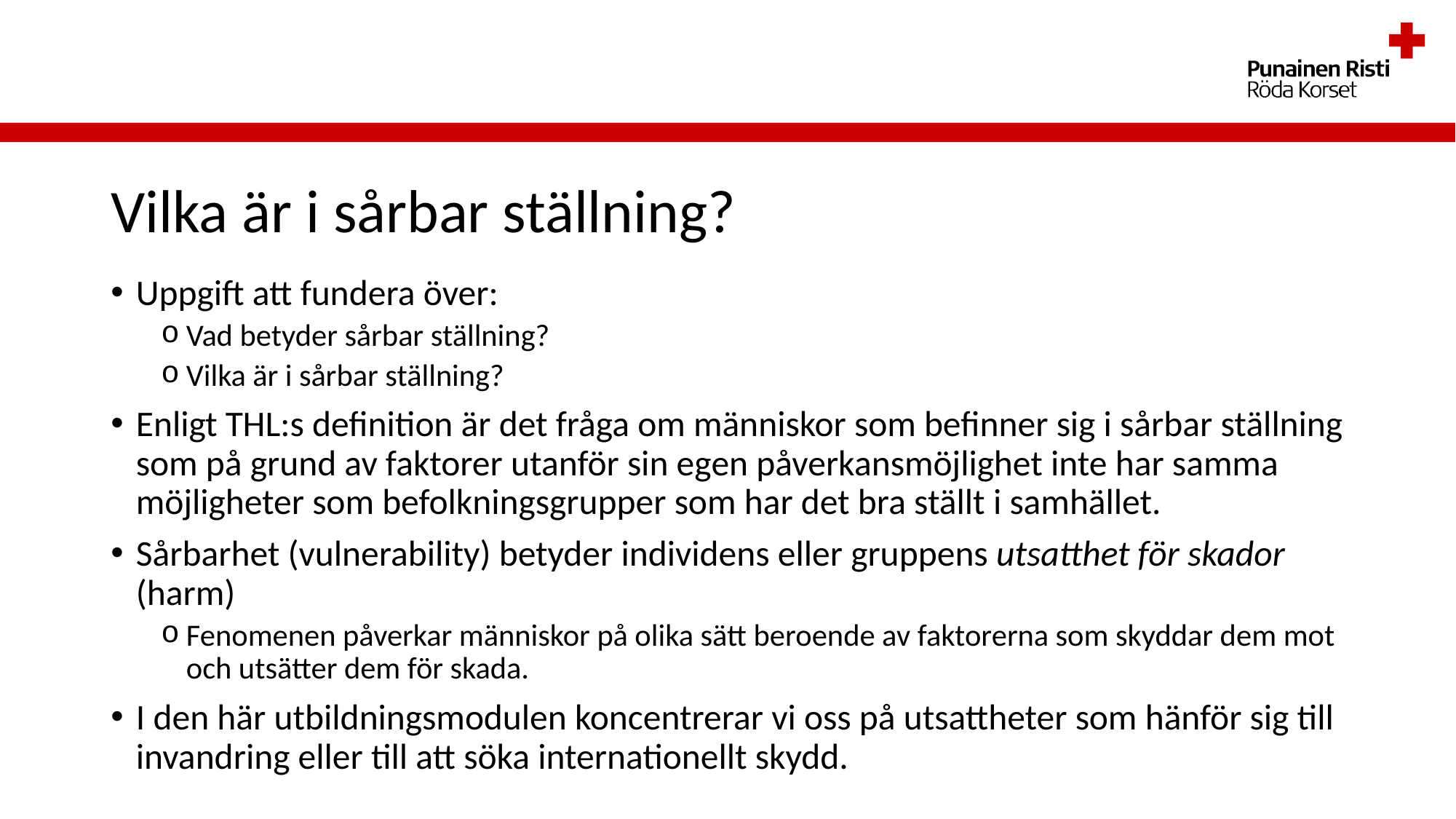

# Vilka är i sårbar ställning?
Uppgift att fundera över:
Vad betyder sårbar ställning?
Vilka är i sårbar ställning?
Enligt THL:s definition är det fråga om människor som befinner sig i sårbar ställning som på grund av faktorer utanför sin egen påverkansmöjlighet inte har samma möjligheter som befolkningsgrupper som har det bra ställt i samhället.
Sårbarhet (vulnerability) betyder individens eller gruppens utsatthet för skador (harm)
Fenomenen påverkar människor på olika sätt beroende av faktorerna som skyddar dem mot och utsätter dem för skada.
I den här utbildningsmodulen koncentrerar vi oss på utsattheter som hänför sig till invandring eller till att söka internationellt skydd.